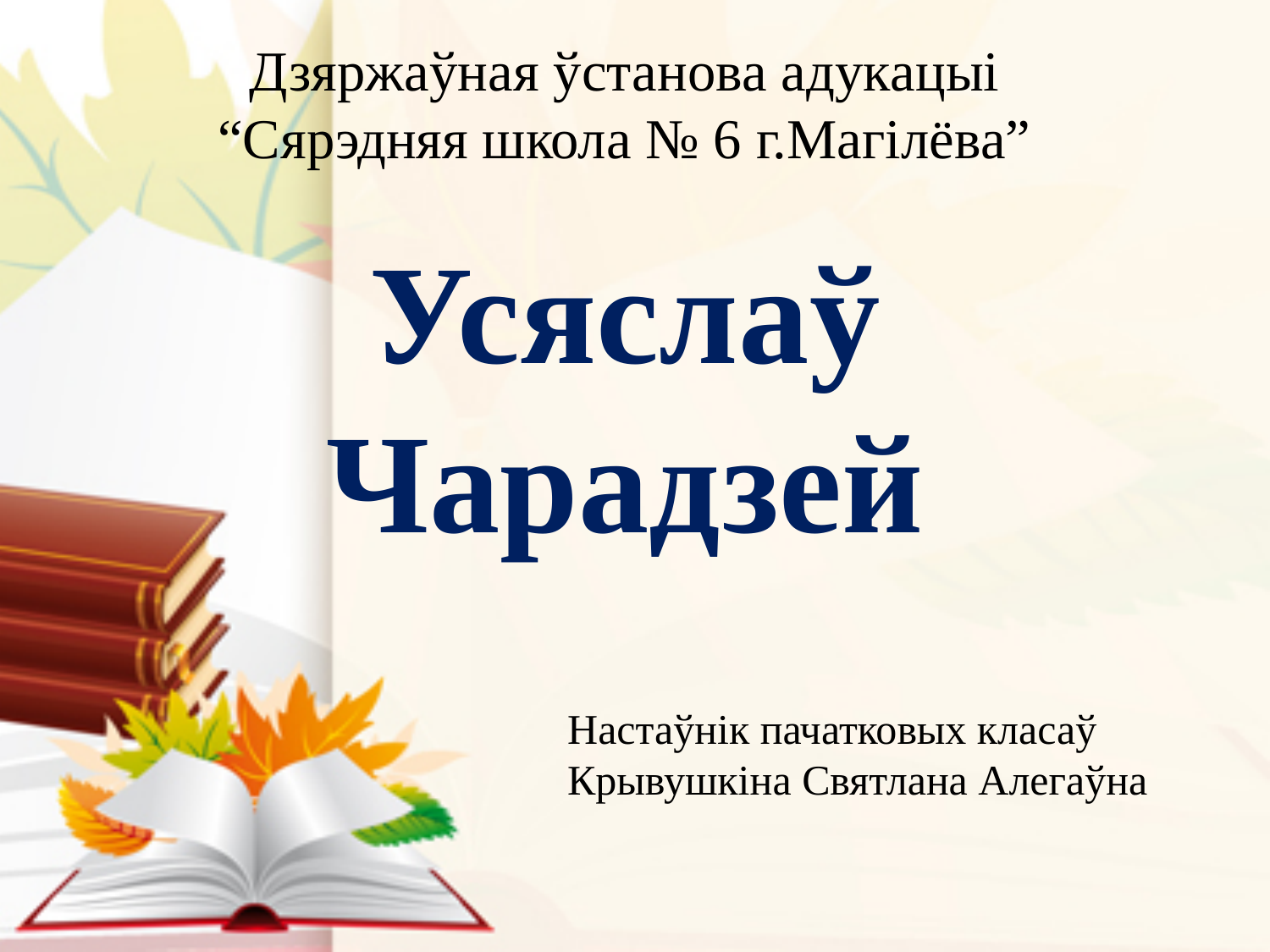

# Дзяржаўная ўстанова адукацыі “Сярэдняя школа № 6 г.Магілёва”
Усяслаў Чарадзей
Настаўнік пачатковых класаў
Крывушкіна Святлана Алегаўна